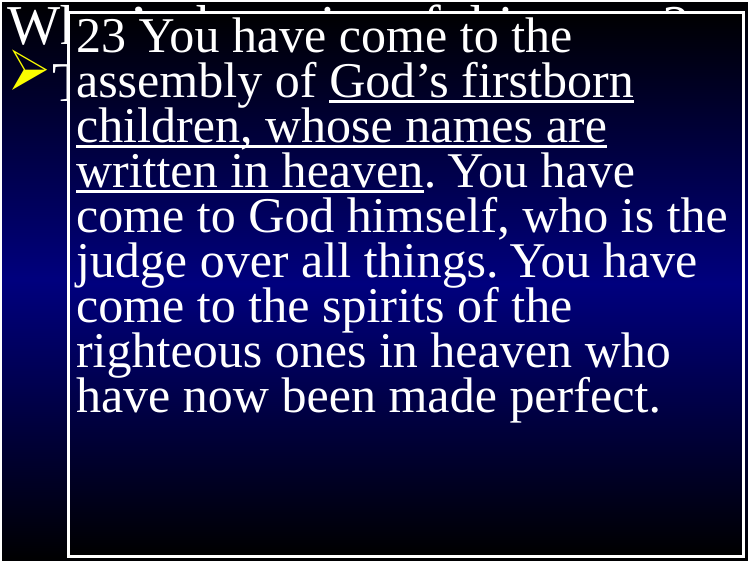

Exodus 20
What’s the point of this story?
The New Testament
    application
23 You have come to the assembly of God’s firstborn children, whose names are written in heaven. You have come to God himself, who is the judge over all things. You have come to the spirits of the righteous ones in heaven who have now been made perfect.
1 Then God gave the people all these instructions﻿﻿:
2 “I am Yahweh your God, who rescued you from the land of Egypt, the place of your slavery.
3 You must not have any other god but me…”